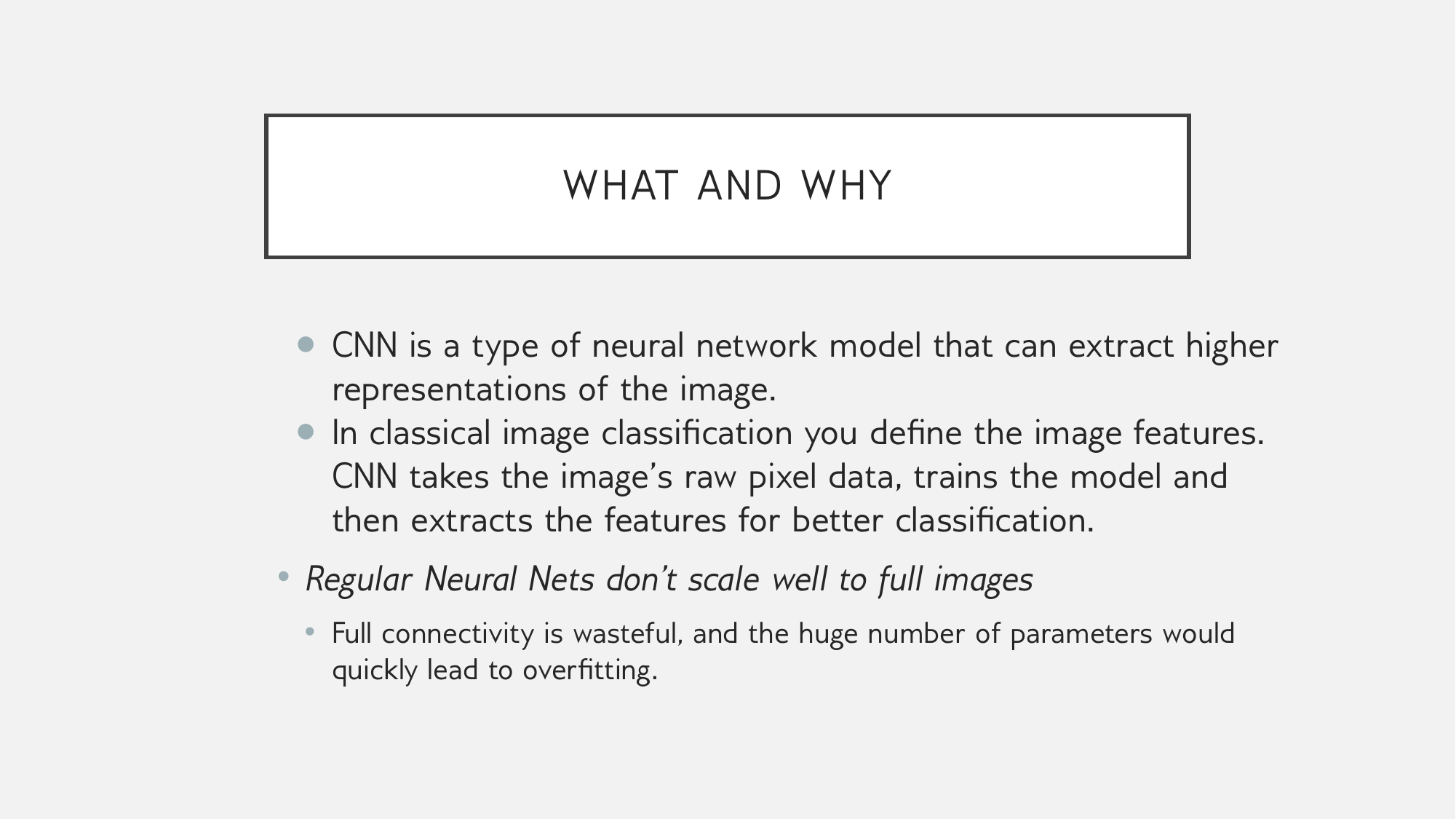

# What and Why
CNN is a type of neural network model that can extract higher representations of the image.
In classical image classification you define the image features. CNN takes the image’s raw pixel data, trains the model and then extracts the features for better classification.
Regular Neural Nets don’t scale well to full images
Full connectivity is wasteful, and the huge number of parameters would quickly lead to overfitting.